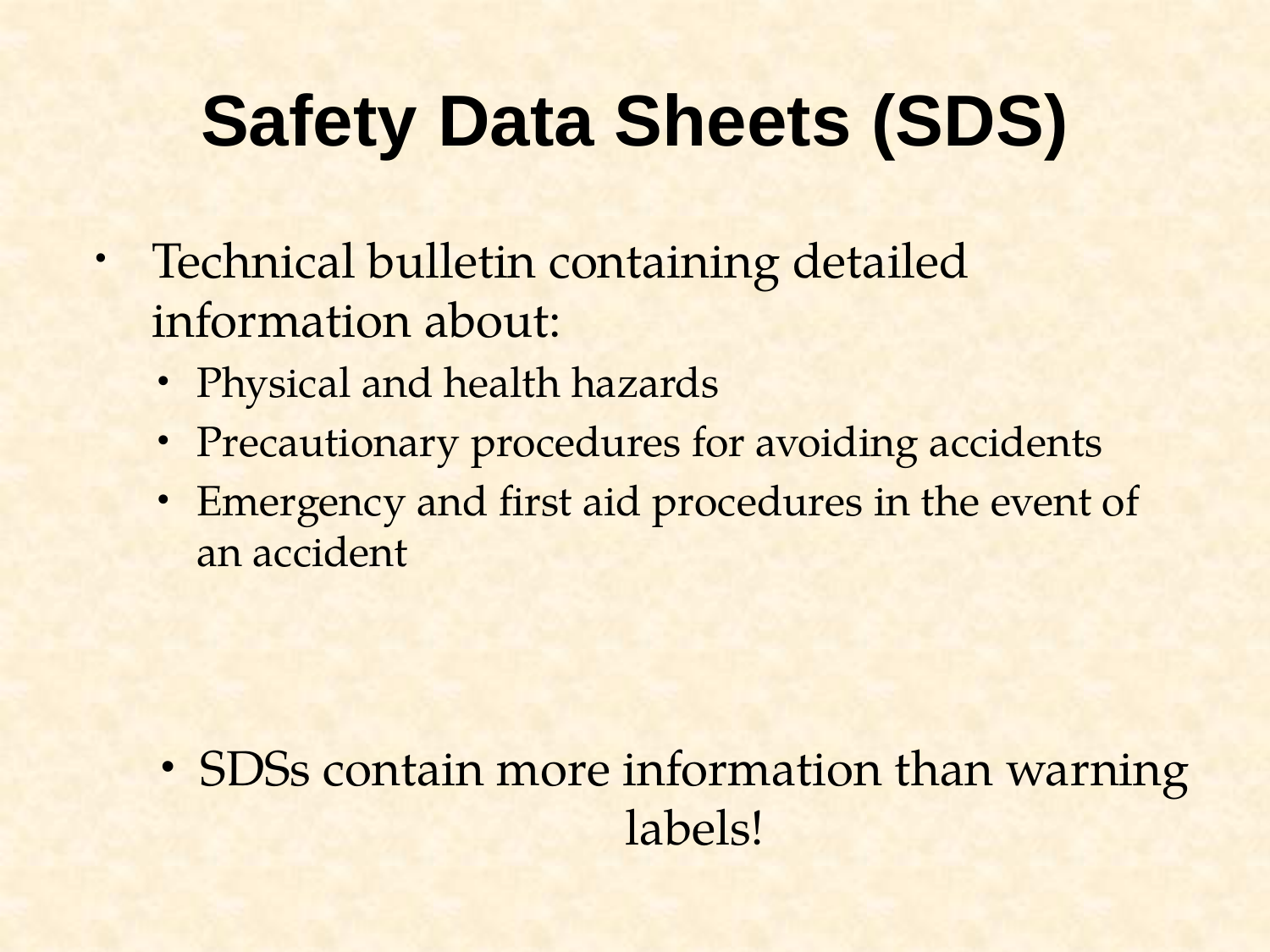

# Safety Data Sheets (SDS)
Technical bulletin containing detailed information about:
Physical and health hazards
Precautionary procedures for avoiding accidents
Emergency and first aid procedures in the event of an accident

SDSs contain more information than warning labels!